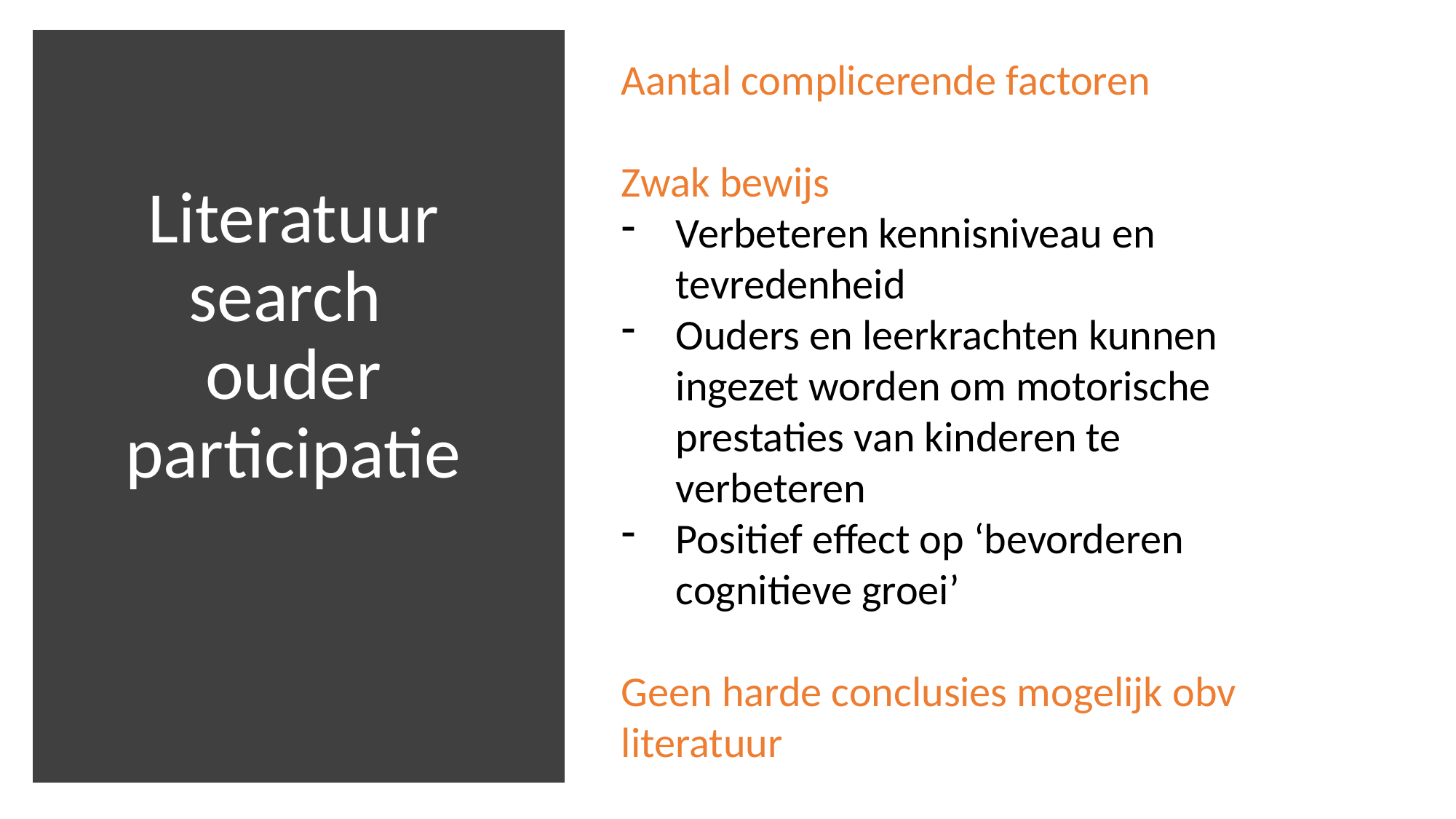

Aantal complicerende factoren

Zwak bewijs
Verbeteren kennisniveau en tevredenheid
Ouders en leerkrachten kunnen ingezet worden om motorische prestaties van kinderen te verbeteren
Positief effect op ‘bevorderen cognitieve groei’

Geen harde conclusies mogelijk obv literatuur

# Literatuur search ouder participatie